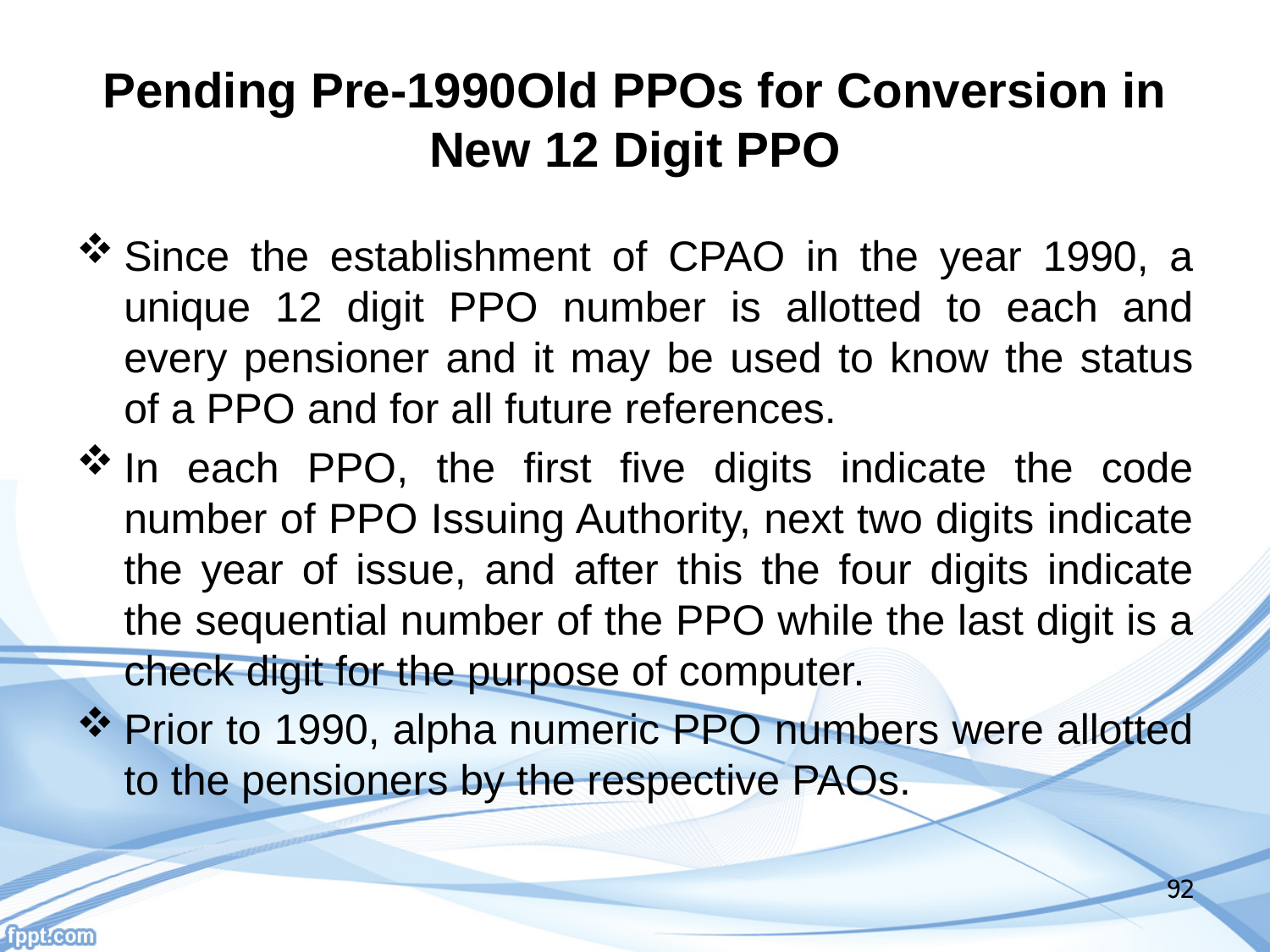

# Pending Pre-1990Old PPOs for Conversion in New 12 Digit PPO
Since the establishment of CPAO in the year 1990, a unique 12 digit PPO number is allotted to each and every pensioner and it may be used to know the status of a PPO and for all future references.
In each PPO, the first five digits indicate the code number of PPO Issuing Authority, next two digits indicate the year of issue, and after this the four digits indicate the sequential number of the PPO while the last digit is a check digit for the purpose of computer.
Prior to 1990, alpha numeric PPO numbers were allotted to the pensioners by the respective PAOs.
92